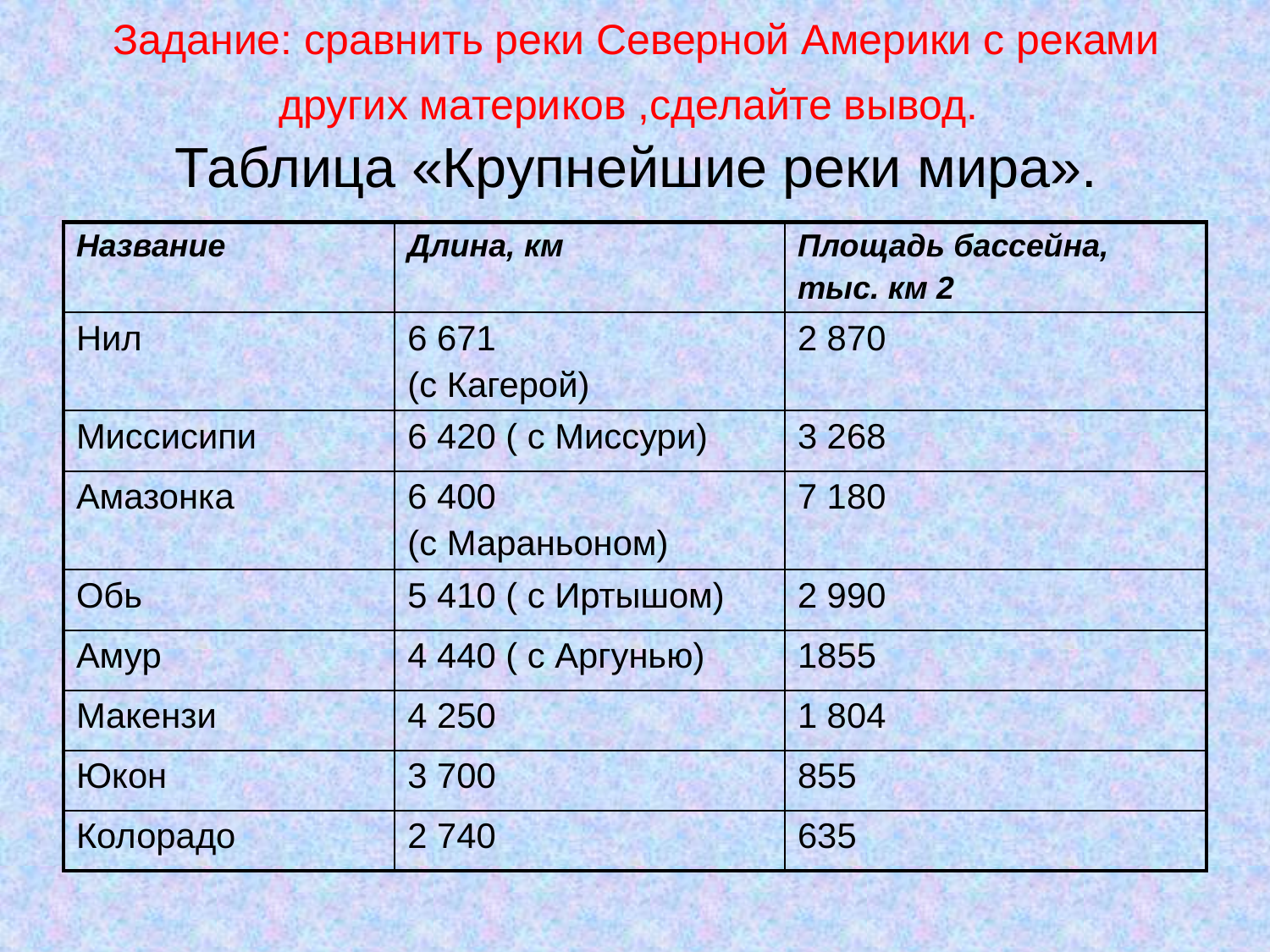

# Задание: сравнить реки Северной Америки с реками других материков ,сделайте вывод. Таблица «Крупнейшие реки мира».
| Название | Длина, км | Площадь бассейна, тыс. км 2 |
| --- | --- | --- |
| Нил | 6 671 (с Кагерой) | 2 870 |
| Миссисипи | 6 420 ( с Миссури) | 3 268 |
| Амазонка | 6 400 (с Мараньоном) | 7 180 |
| Обь | 5 410 ( с Иртышом) | 2 990 |
| Амур | 4 440 ( с Аргунью) | 1855 |
| Макензи | 4 250 | 1 804 |
| Юкон | 3 700 | 855 |
| Колорадо | 2 740 | 635 |